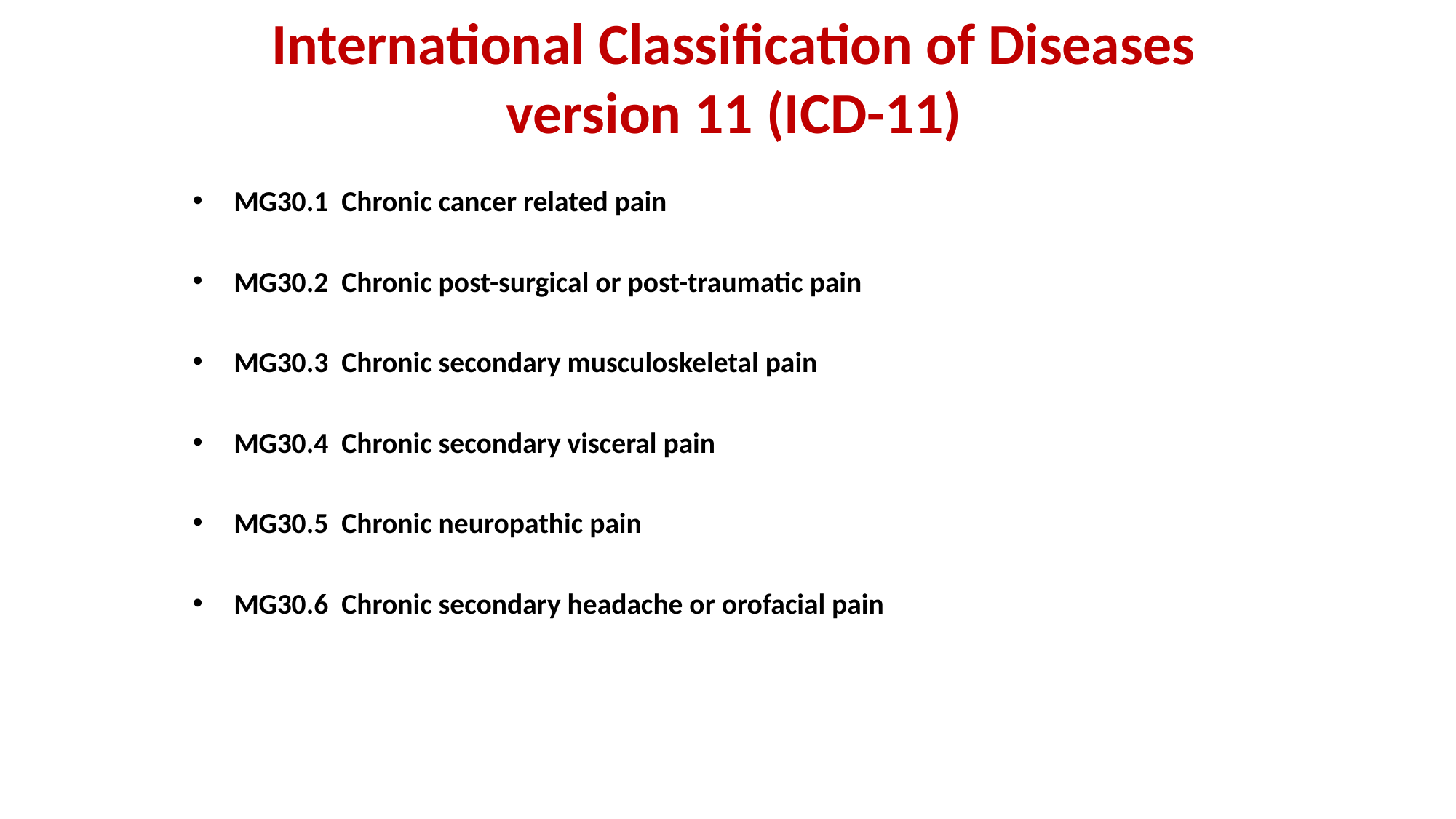

# International Classification of Diseases version 11 (ICD-11)
MG30.1  Chronic cancer related pain

MG30.2  Chronic post-surgical or post-traumatic pain

MG30.3  Chronic secondary musculoskeletal pain

MG30.4  Chronic secondary visceral pain

MG30.5  Chronic neuropathic pain

MG30.6  Chronic secondary headache or orofacial pain